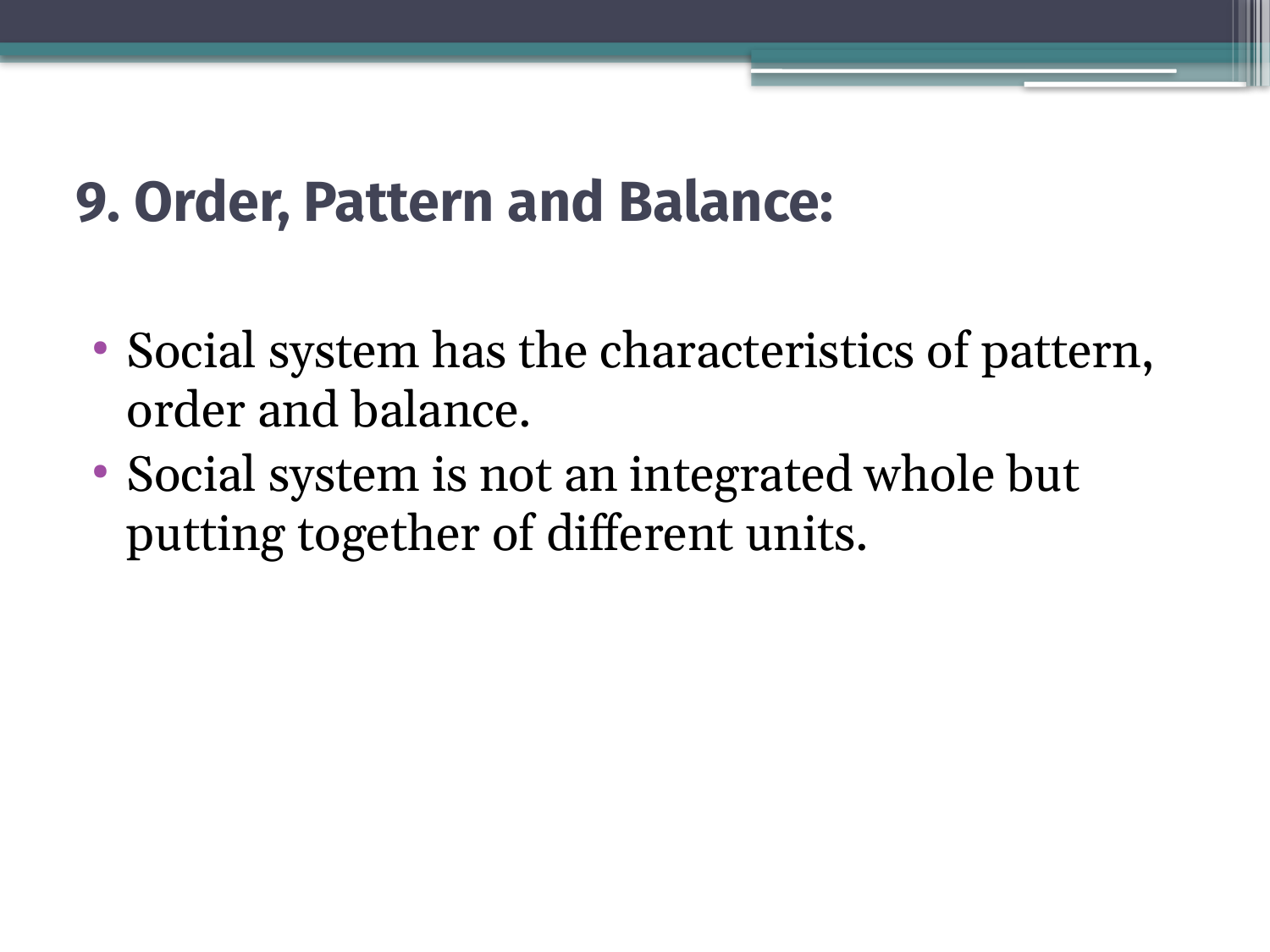

# 9. Order, Pattern and Balance:
Social system has the characteristics of pattern, order and balance.
Social system is not an integrated whole but putting together of different units.